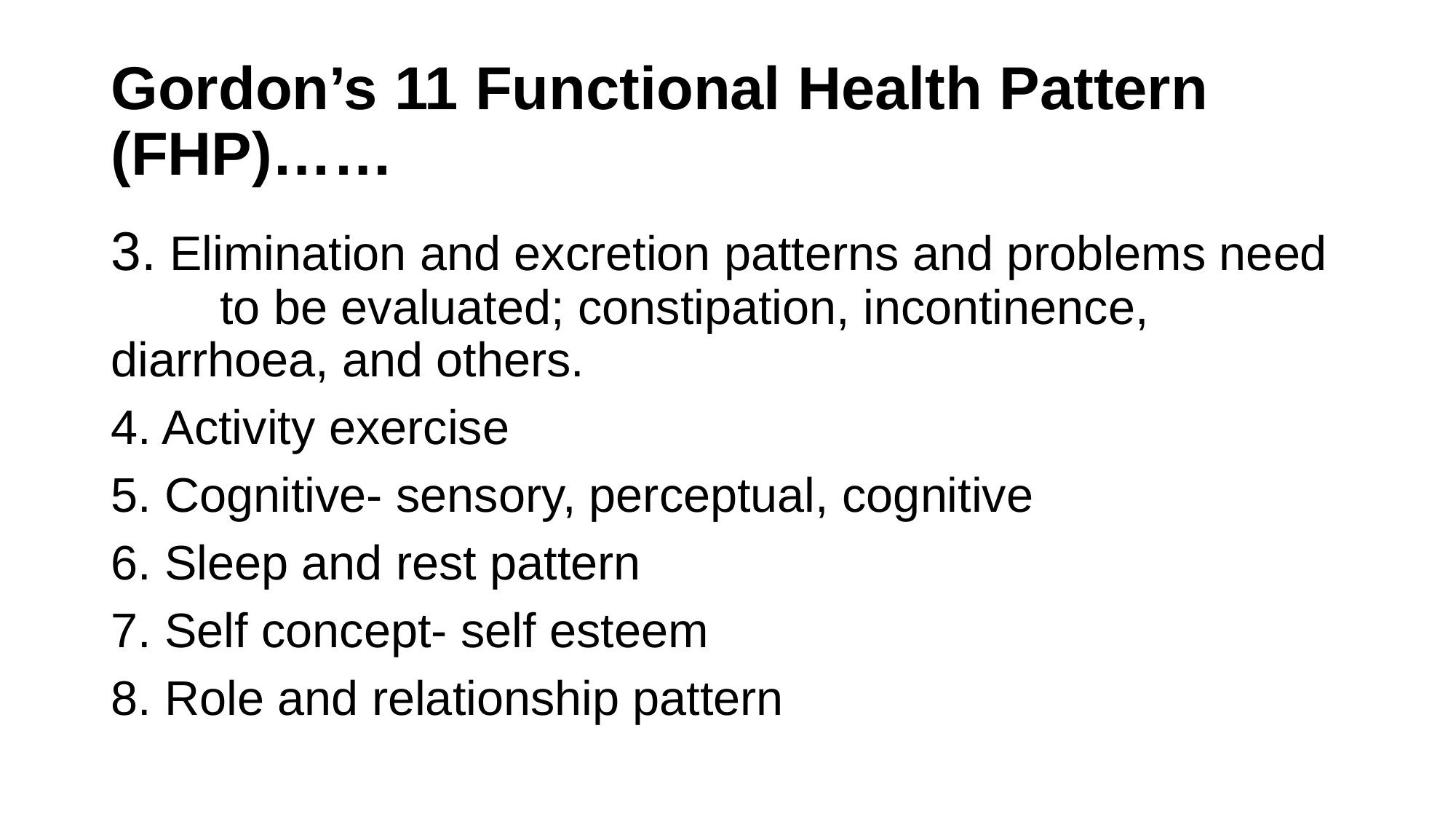

# Gordon’s 11 Functional Health Pattern (FHP)……
3. Elimination and excretion patterns and problems need      	to be evaluated; constipation, incontinence, 	diarrhoea, and others.
4. Activity exercise
5. Cognitive- sensory, perceptual, cognitive
6. Sleep and rest pattern
7. Self concept- self esteem
8. Role and relationship pattern